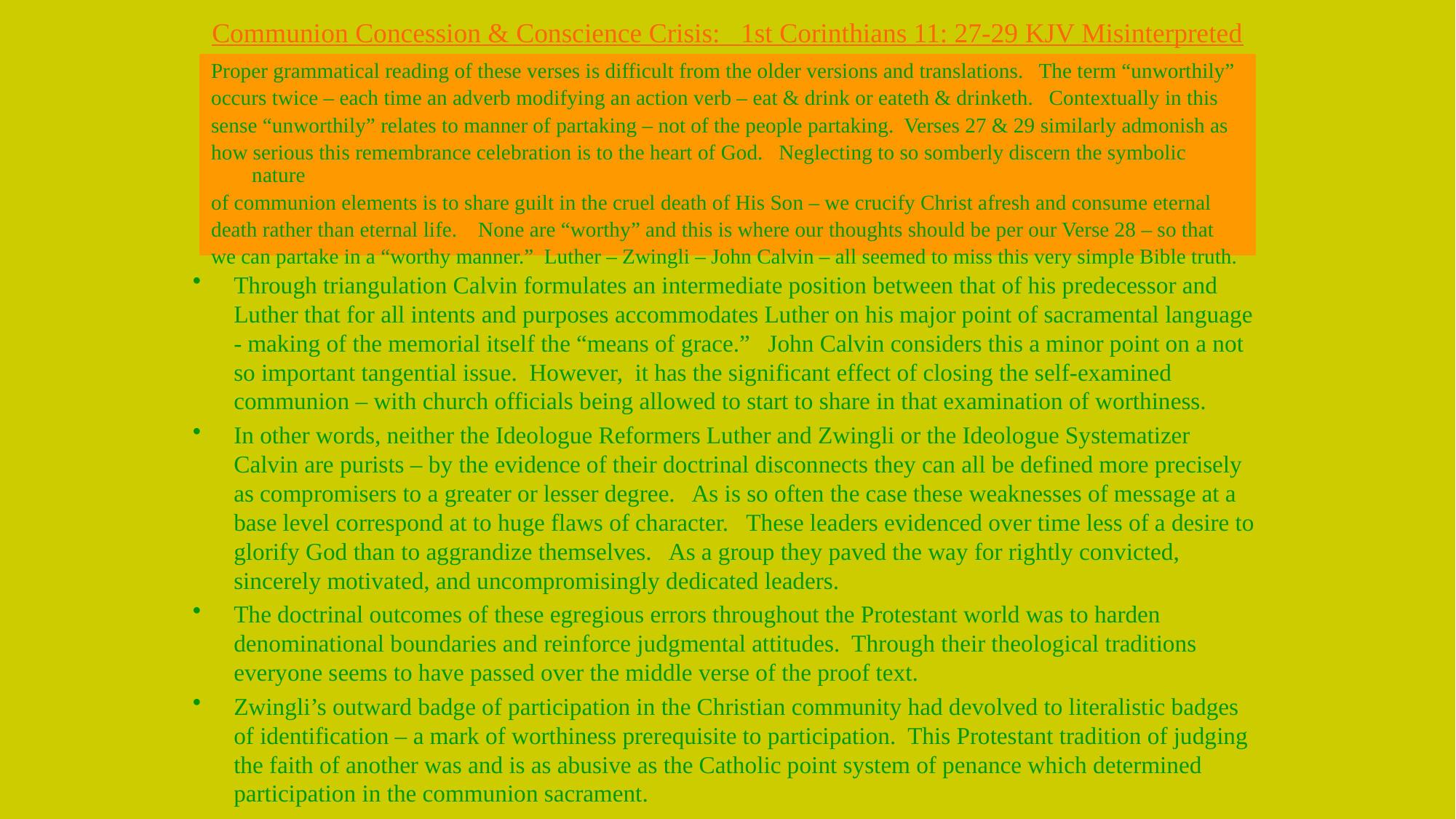

# Communion Concession & Conscience Crisis:   1st Corinthians 11: 27-29 KJV Misinterpreted
Proper grammatical reading of these verses is difficult from the older versions and translations.   The term “unworthily”
occurs twice – each time an adverb modifying an action verb – eat & drink or eateth & drinketh.   Contextually in this
sense “unworthily” relates to manner of partaking – not of the people partaking.  Verses 27 & 29 similarly admonish as
how serious this remembrance celebration is to the heart of God.   Neglecting to so somberly discern the symbolic nature
of communion elements is to share guilt in the cruel death of His Son – we crucify Christ afresh and consume eternal
death rather than eternal life.    None are “worthy” and this is where our thoughts should be per our Verse 28 – so that
we can partake in a “worthy manner.”  Luther – Zwingli – John Calvin – all seemed to miss this very simple Bible truth.

Through triangulation Calvin formulates an intermediate position between that of his predecessor and Luther that for all intents and purposes accommodates Luther on his major point of sacramental language - making of the memorial itself the “means of grace.”   John Calvin considers this a minor point on a not so important tangential issue.  However,  it has the significant effect of closing the self-examined communion – with church officials being allowed to start to share in that examination of worthiness.
In other words, neither the Ideologue Reformers Luther and Zwingli or the Ideologue Systematizer Calvin are purists – by the evidence of their doctrinal disconnects they can all be defined more precisely as compromisers to a greater or lesser degree.   As is so often the case these weaknesses of message at a base level correspond at to huge flaws of character.   These leaders evidenced over time less of a desire to glorify God than to aggrandize themselves.   As a group they paved the way for rightly convicted, sincerely motivated, and uncompromisingly dedicated leaders.
The doctrinal outcomes of these egregious errors throughout the Protestant world was to harden denominational boundaries and reinforce judgmental attitudes.  Through their theological traditions everyone seems to have passed over the middle verse of the proof text.
Zwingli’s outward badge of participation in the Christian community had devolved to literalistic badges of identification – a mark of worthiness prerequisite to participation.  This Protestant tradition of judging the faith of another was and is as abusive as the Catholic point system of penance which determined participation in the communion sacrament.